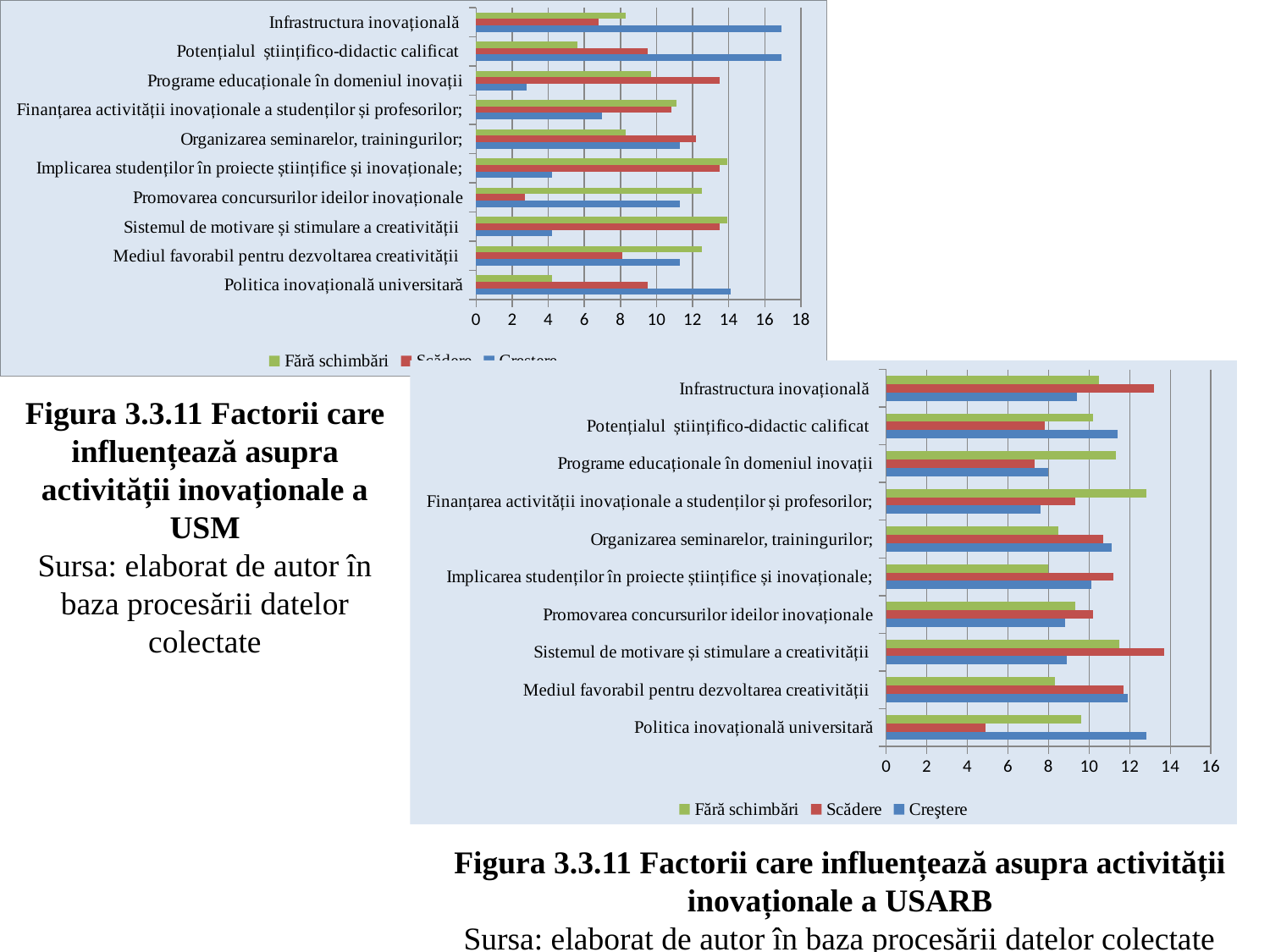

### Chart

| Category | Creştere | Scădere | Fără schimbări |
|---|---|---|---|
| Politica inovațională universitară | 14.1 | 9.5 | 4.2 |
| Mediul favorabil pentru dezvoltarea creativității  | 11.3 | 8.1 | 12.5 |
| Sistemul de motivare și stimulare a creativității  | 4.2 | 13.5 | 13.9 |
| Promovarea concursurilor ideilor inovaționale | 11.3 | 2.7 | 12.5 |
| Implicarea studenților în proiecte științifice și inovaționale; | 4.2 | 13.5 | 13.9 |
| Organizarea seminarelor, trainingurilor; | 11.3 | 12.2 | 8.3 |
| Finanțarea activității inovaționale a studenților și profesorilor; | 7.0 | 10.8 | 11.1 |
| Programe educaționale în domeniul inovații | 2.8 | 13.5 | 9.700000000000001 |
| Potențialul  științifico-didactic calificat  | 16.9 | 9.5 | 5.6 |
| Infrastructura inovațională  | 16.9 | 6.8 | 8.3 |

### Chart

| Category | Creştere | Scădere | Fără schimbări |
|---|---|---|---|
| Politica inovațională universitară | 12.8 | 4.9 | 9.6 |
| Mediul favorabil pentru dezvoltarea creativității  | 11.9 | 11.7 | 8.3 |
| Sistemul de motivare și stimulare a creativității  | 8.9 | 13.7 | 11.5 |
| Promovarea concursurilor ideilor inovaționale | 8.8 | 10.200000000000001 | 9.3 |
| Implicarea studenților în proiecte științifice și inovaționale; | 10.1 | 11.2 | 8.0 |
| Organizarea seminarelor, trainingurilor; | 11.1 | 10.7 | 8.5 |
| Finanțarea activității inovaționale a studenților și profesorilor; | 7.6 | 9.3 | 12.8 |
| Programe educaționale în domeniul inovații | 8.0 | 7.3 | 11.3 |
| Potențialul  științifico-didactic calificat  | 11.4 | 7.8 | 10.200000000000001 |
| Infrastructura inovațională  | 9.4 | 13.2 | 10.5 |
Figura 3.3.11 Factorii care influențează asupra activității inovaționale a USM
Sursa: elaborat de autor în baza procesării datelor colectate

Figura 3.3.11 Factorii care influențează asupra activității inovaționale a USARB
Sursa: elaborat de autor în baza procesării datelor colectate